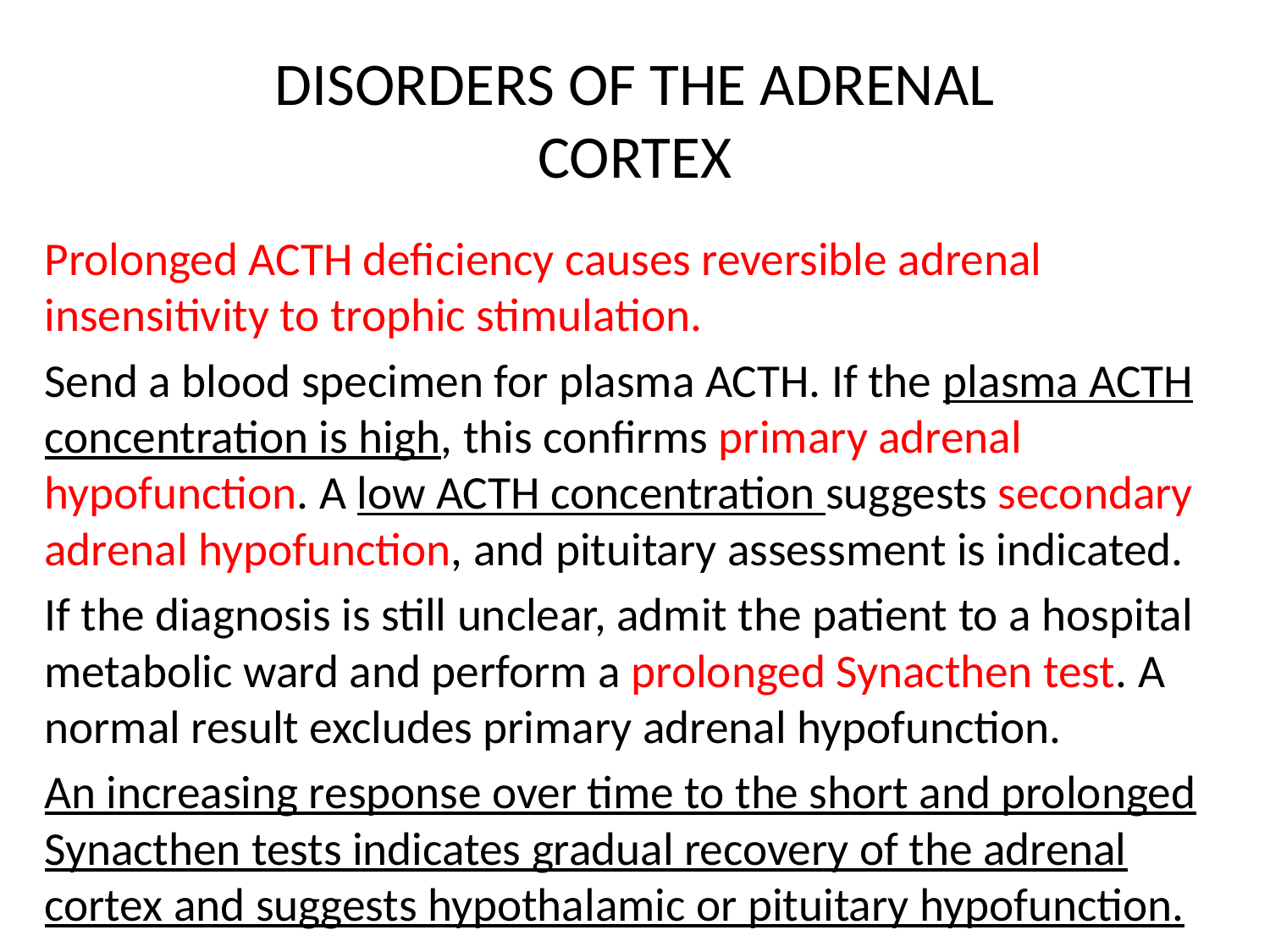

# DISORDERS OF THE ADRENAL CORTEX
Prolonged ACTH deficiency causes reversible adrenal insensitivity to trophic stimulation.
Send a blood specimen for plasma ACTH. If the plasma ACTH concentration is high, this confirms primary adrenal hypofunction. A low ACTH concentration suggests secondary adrenal hypofunction, and pituitary assessment is indicated.
If the diagnosis is still unclear, admit the patient to a hospital metabolic ward and perform a prolonged Synacthen test. A normal result excludes primary adrenal hypofunction.
An increasing response over time to the short and prolonged Synacthen tests indicates gradual recovery of the adrenal cortex and suggests hypothalamic or pituitary hypofunction.